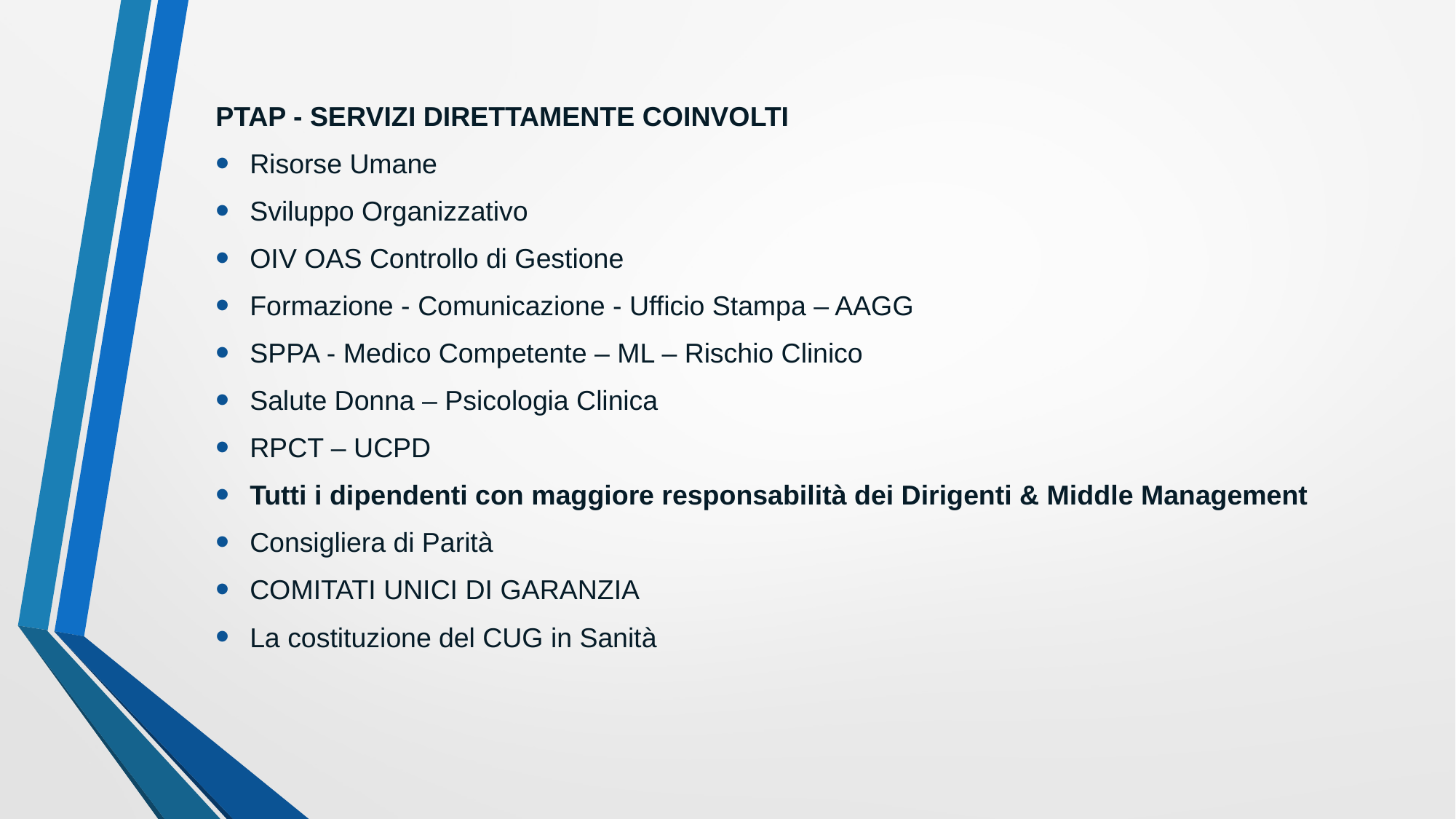

PTAP - SERVIZI DIRETTAMENTE COINVOLTI
Risorse Umane
Sviluppo Organizzativo
OIV OAS Controllo di Gestione
Formazione - Comunicazione - Ufficio Stampa – AAGG
SPPA - Medico Competente – ML – Rischio Clinico
Salute Donna – Psicologia Clinica
RPCT – UCPD
Tutti i dipendenti con maggiore responsabilità dei Dirigenti & Middle Management
Consigliera di Parità
COMITATI UNICI DI GARANZIA
La costituzione del CUG in Sanità